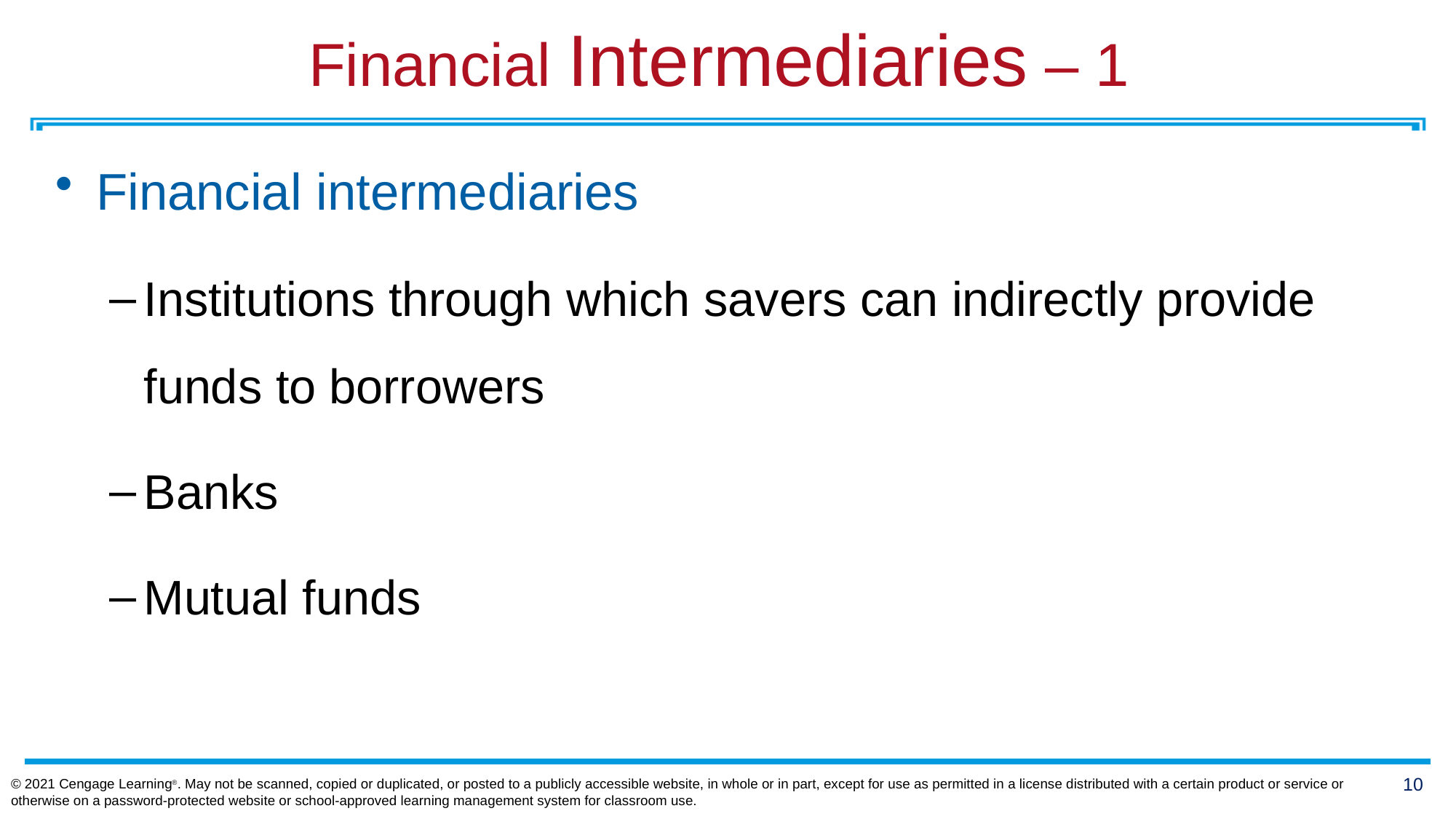

# Financial Intermediaries – 1
Financial intermediaries
Institutions through which savers can indirectly provide funds to borrowers
Banks
Mutual funds
© 2021 Cengage Learning®. May not be scanned, copied or duplicated, or posted to a publicly accessible website, in whole or in part, except for use as permitted in a license distributed with a certain product or service or otherwise on a password-protected website or school-approved learning management system for classroom use.
10